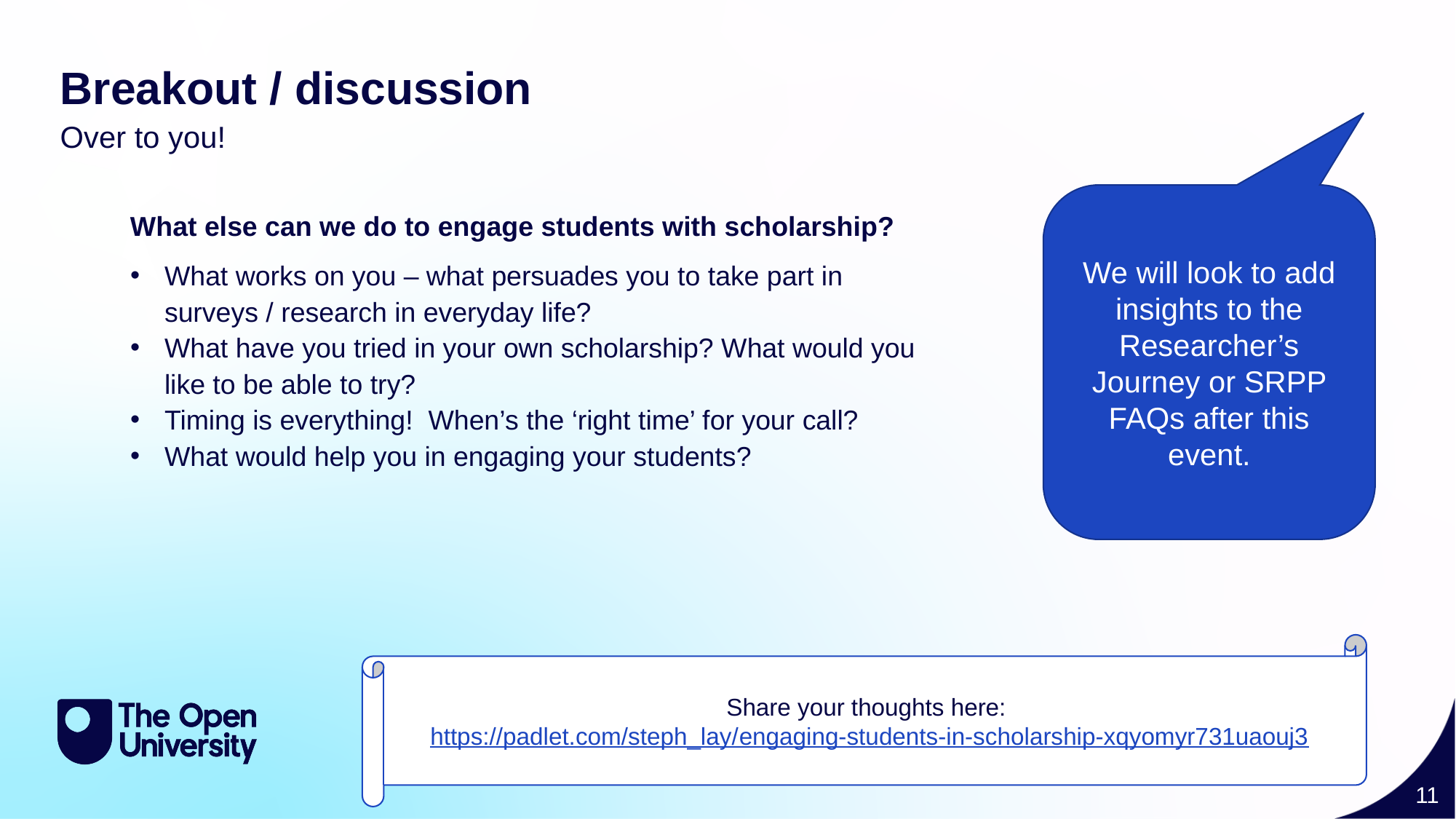

Breakout / discussion
Over to you!
We will look to add insights to the Researcher’s Journey or SRPP FAQs after this event.
What else can we do to engage students with scholarship?
What works on you – what persuades you to take part in surveys / research in everyday life?
What have you tried in your own scholarship? What would you like to be able to try?
Timing is everything!  When’s the ‘right time’ for your call?
What would help you in engaging your students?
Share your thoughts here:
https://padlet.com/steph_lay/
engaging-students-in-scholarship-xqyomyr731uaouj3